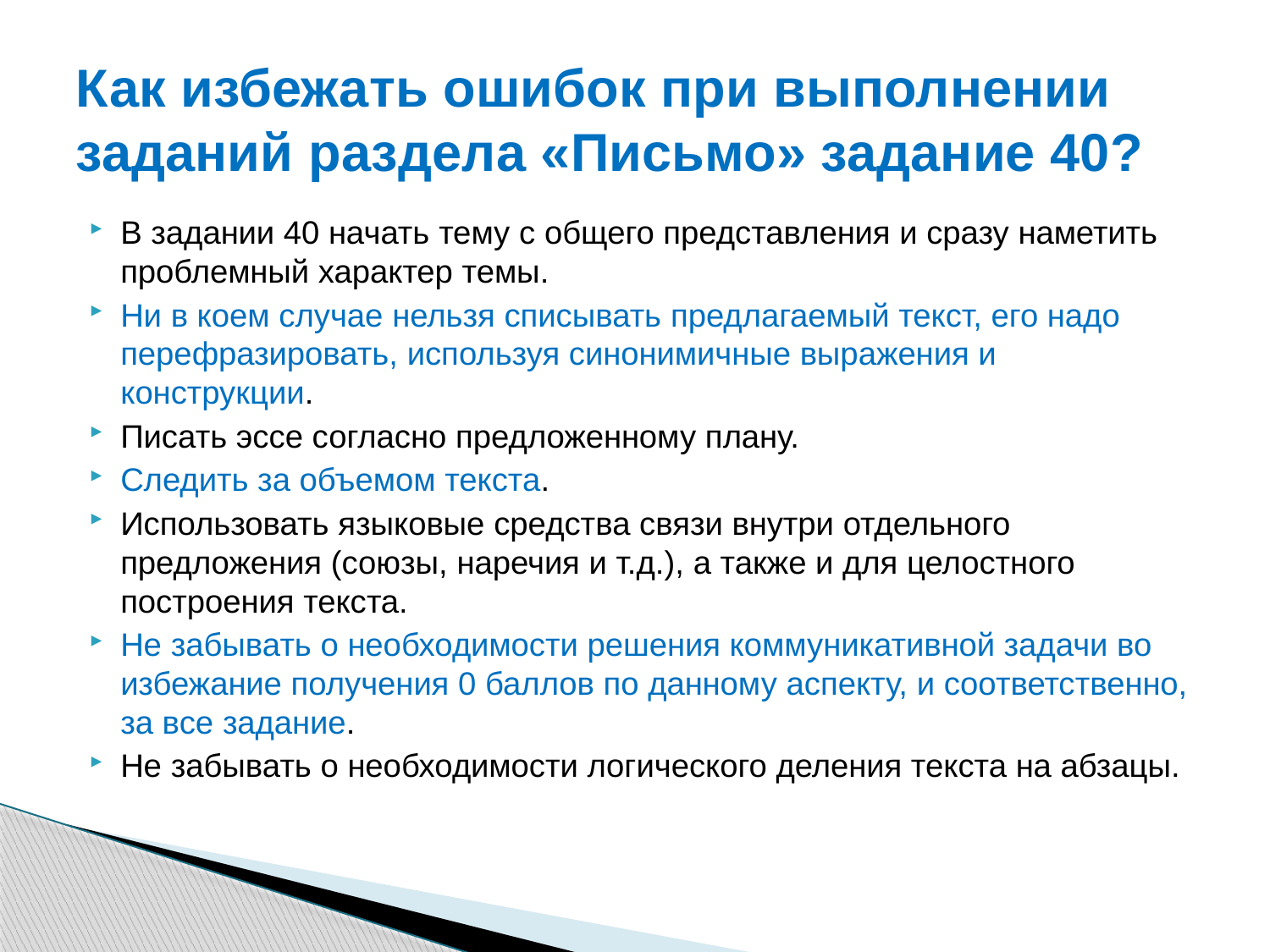

# Как избежать ошибок при выполнении заданий раздела «Письмо» задание 40?
В задании 40 начать тему с общего представления и сразу наметить проблемный характер темы.
Ни в коем случае нельзя списывать предлагаемый текст, его надо перефразировать, используя синонимичные выражения и конструкции.
Писать эссе согласно предложенному плану.
Следить за объемом текста.
Использовать языковые средства связи внутри отдельного предложения (союзы, наречия и т.д.), а также и для целостного построения текста.
Не забывать о необходимости решения коммуникативной задачи во избежание получения 0 баллов по данному аспекту, и соответственно, за все задание.
Не забывать о необходимости логического деления текста на абзацы.